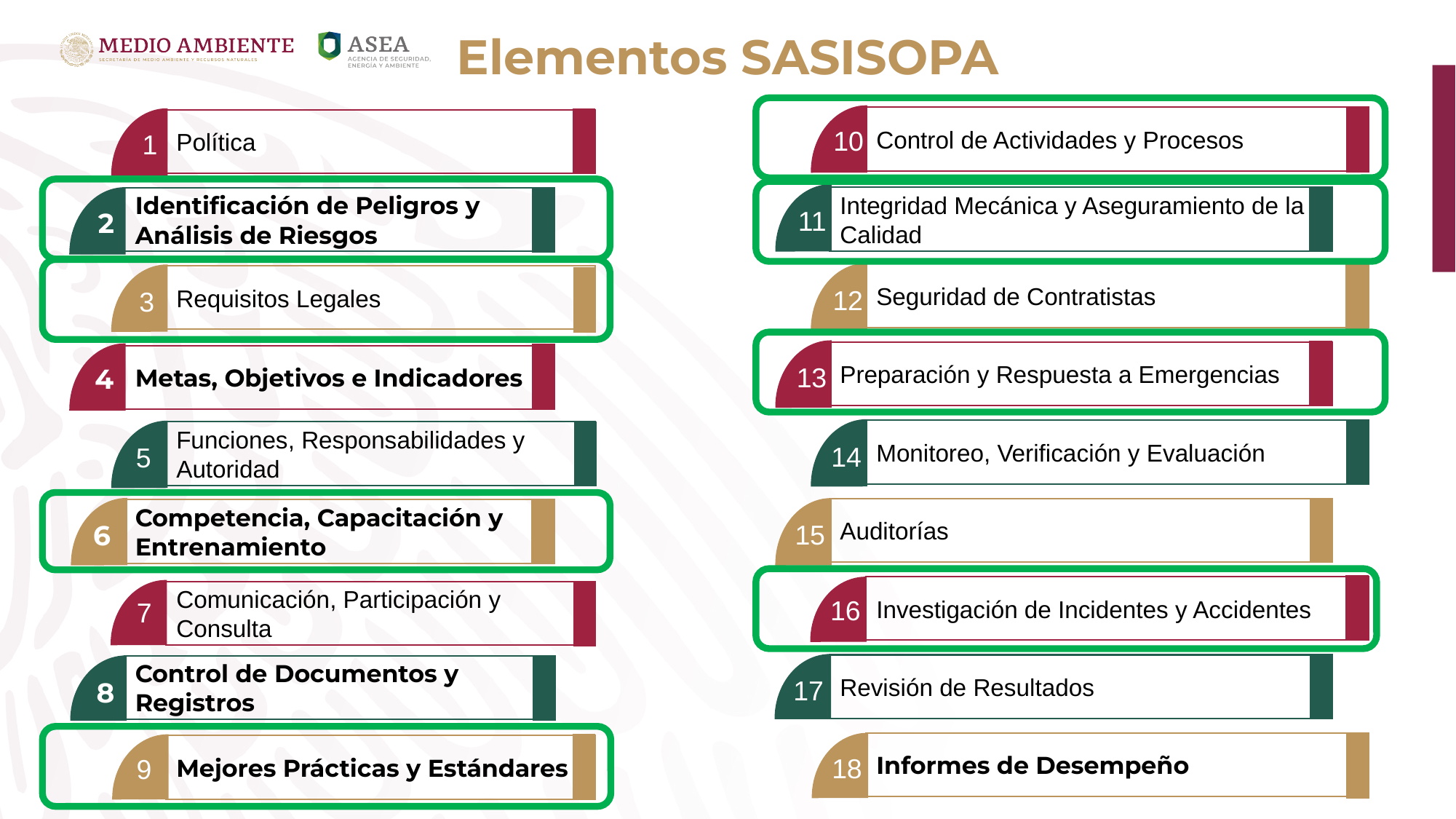

Elementos SASISOPA

Control de Actividades y Procesos

Política
10
1

Integridad Mecánica y Aseguramiento de la Calidad
Identificación de Peligros y Análisis de Riesgos

11
2

Seguridad de Contratistas

Requisitos Legales

12
3

Preparación y Respuesta a Emergencias

Metas, Objetivos e Indicadores
13
4

Monitoreo, Verificación y Evaluación

Funciones, Responsabilidades y Autoridad

14
5

Auditorías

Competencia, Capacitación y Entrenamiento

15
6

Investigación de Incidentes y Accidentes

Comunicación, Participación y Consulta

16
7

Revisión de Resultados
Control de Documentos y Registros

17
8

Informes de Desempeño

Mejores Prácticas y Estándares
18
9